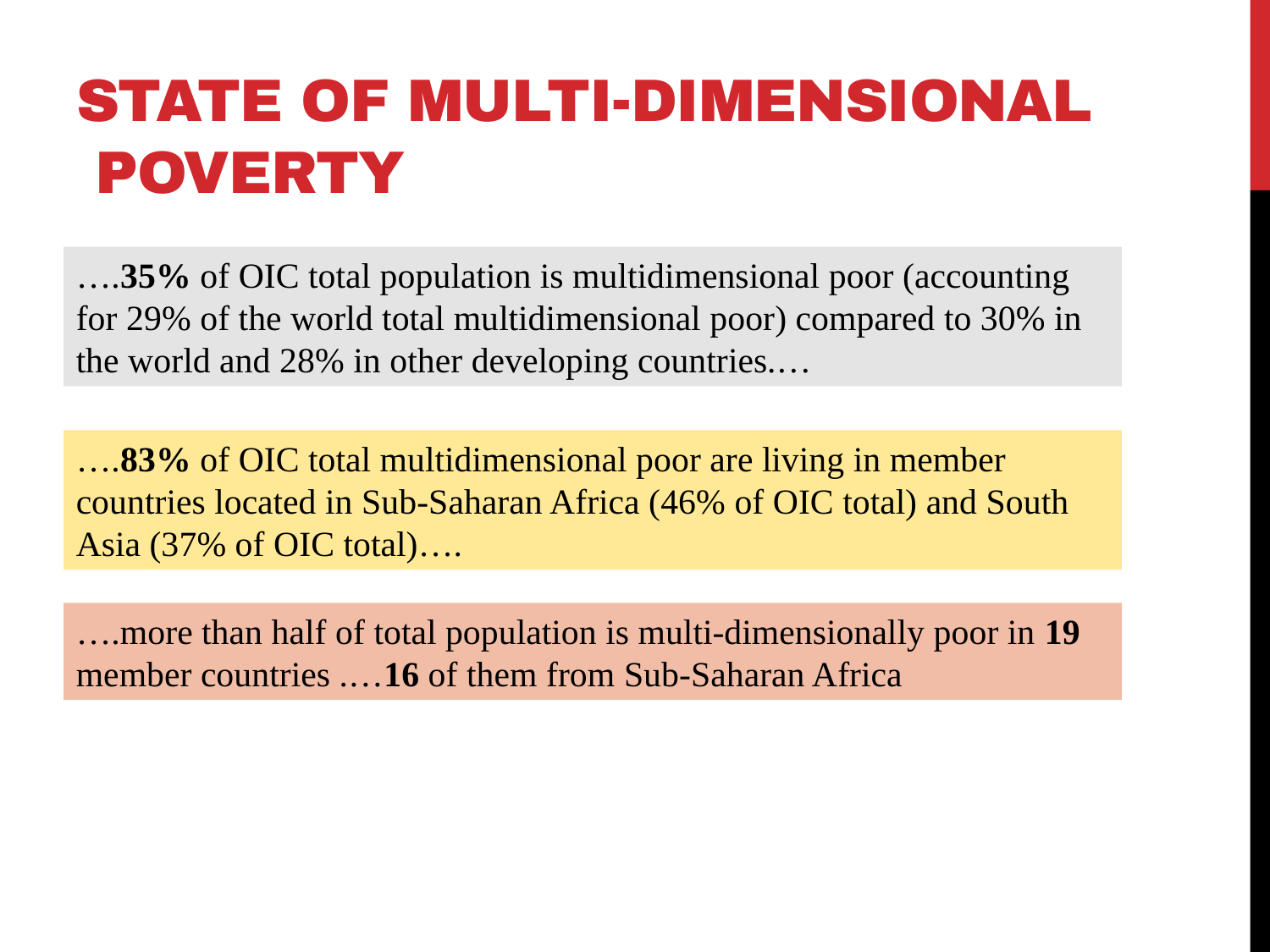

# State of multi-dimensional  poverty
….35% of OIC total population is multidimensional poor (accounting for 29% of the world total multidimensional poor) compared to 30% in the world and 28% in other developing countries.…
….83% of OIC total multidimensional poor are living in member countries located in Sub-Saharan Africa (46% of OIC total) and South Asia (37% of OIC total)….
….more than half of total population is multi-dimensionally poor in 19 member countries .…16 of them from Sub-Saharan Africa